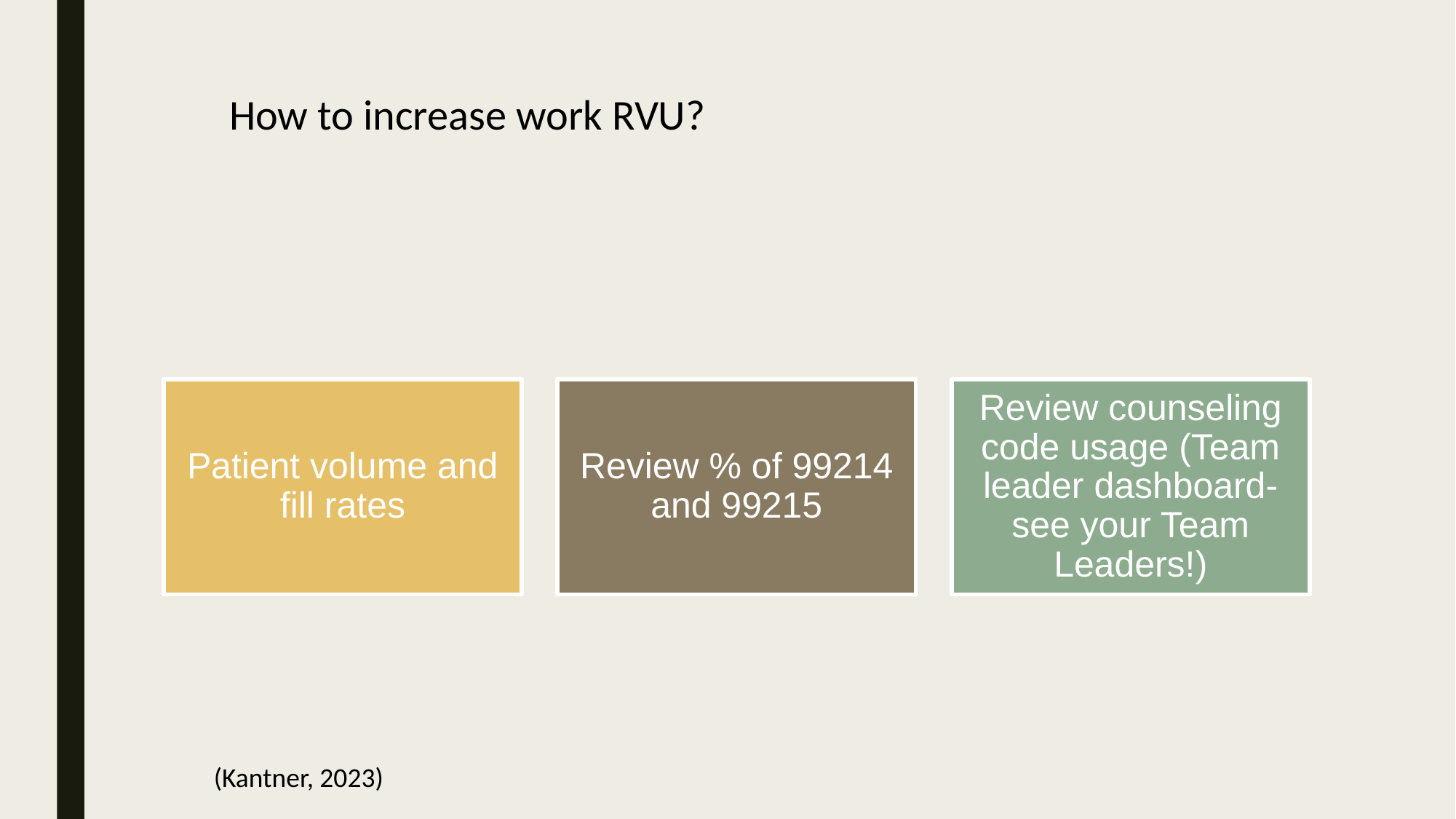

# How to increase work RVU?
Patient volume and fill rates
Review % of 99214 and 99215
Review counseling code usage (Team leader dashboard- see your Team Leaders!)
(Kantner, 2023)